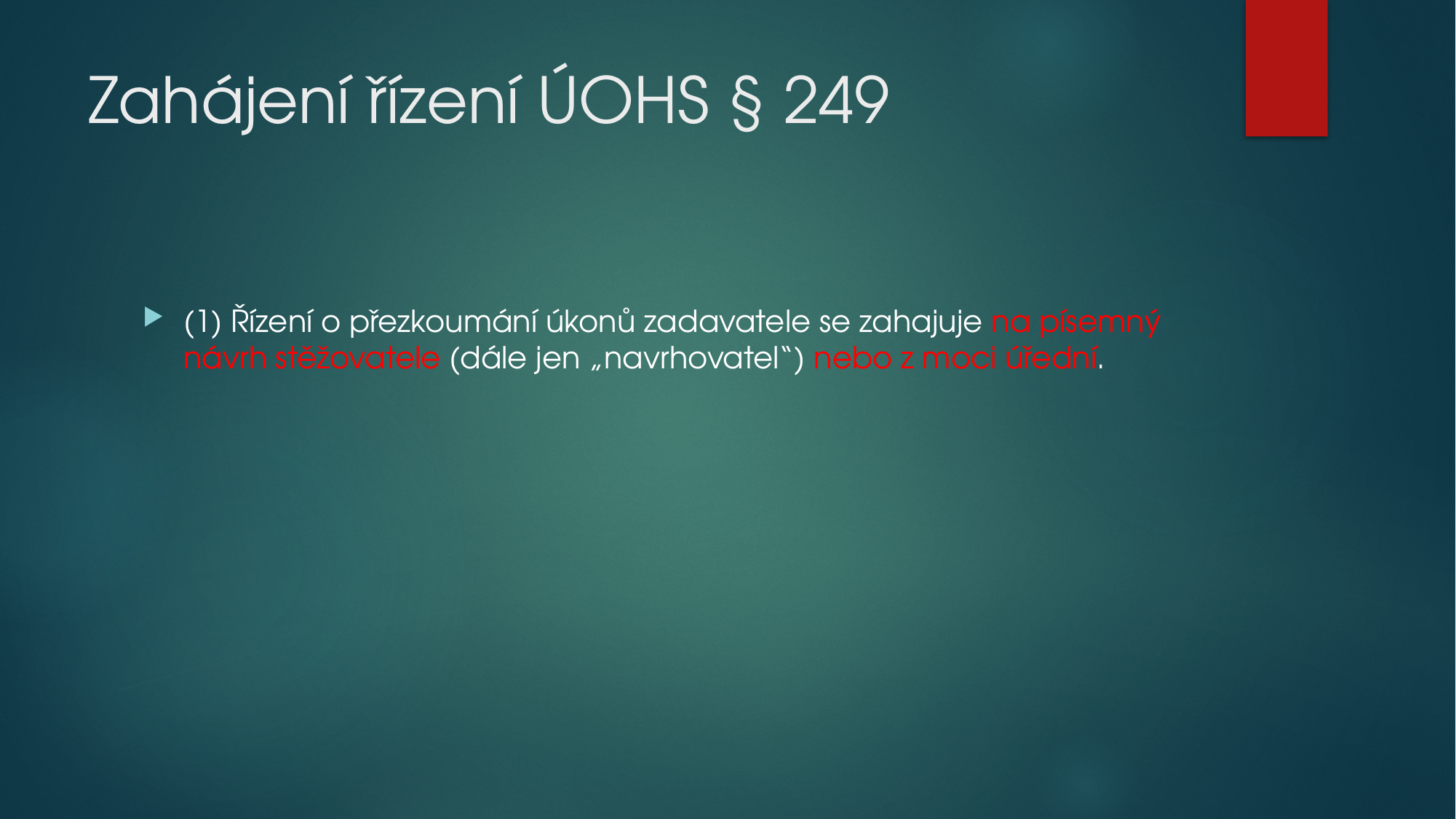

# Zahájení řízení ÚOHS § 249

(1) Řízení o přezkoumání úkonů zadavatele se zahajuje na písemný návrh stěžovatele (dále jen „navrhovatel“) nebo z moci úřední.